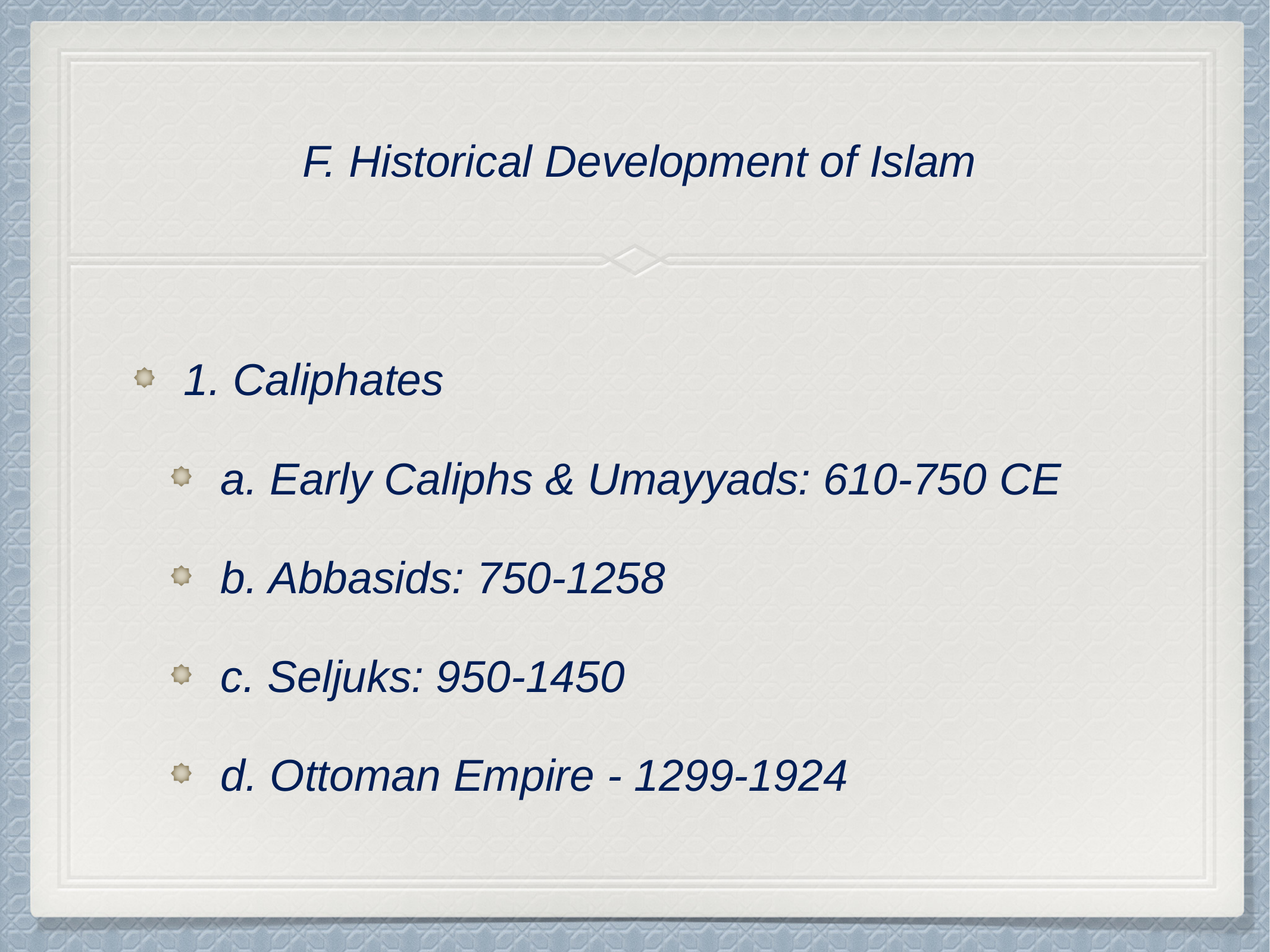

# F. Historical Development of Islam
1. Caliphates
a. Early Caliphs & Umayyads: 610-750 CE
b. Abbasids: 750-1258
c. Seljuks: 950-1450
d. Ottoman Empire - 1299-1924